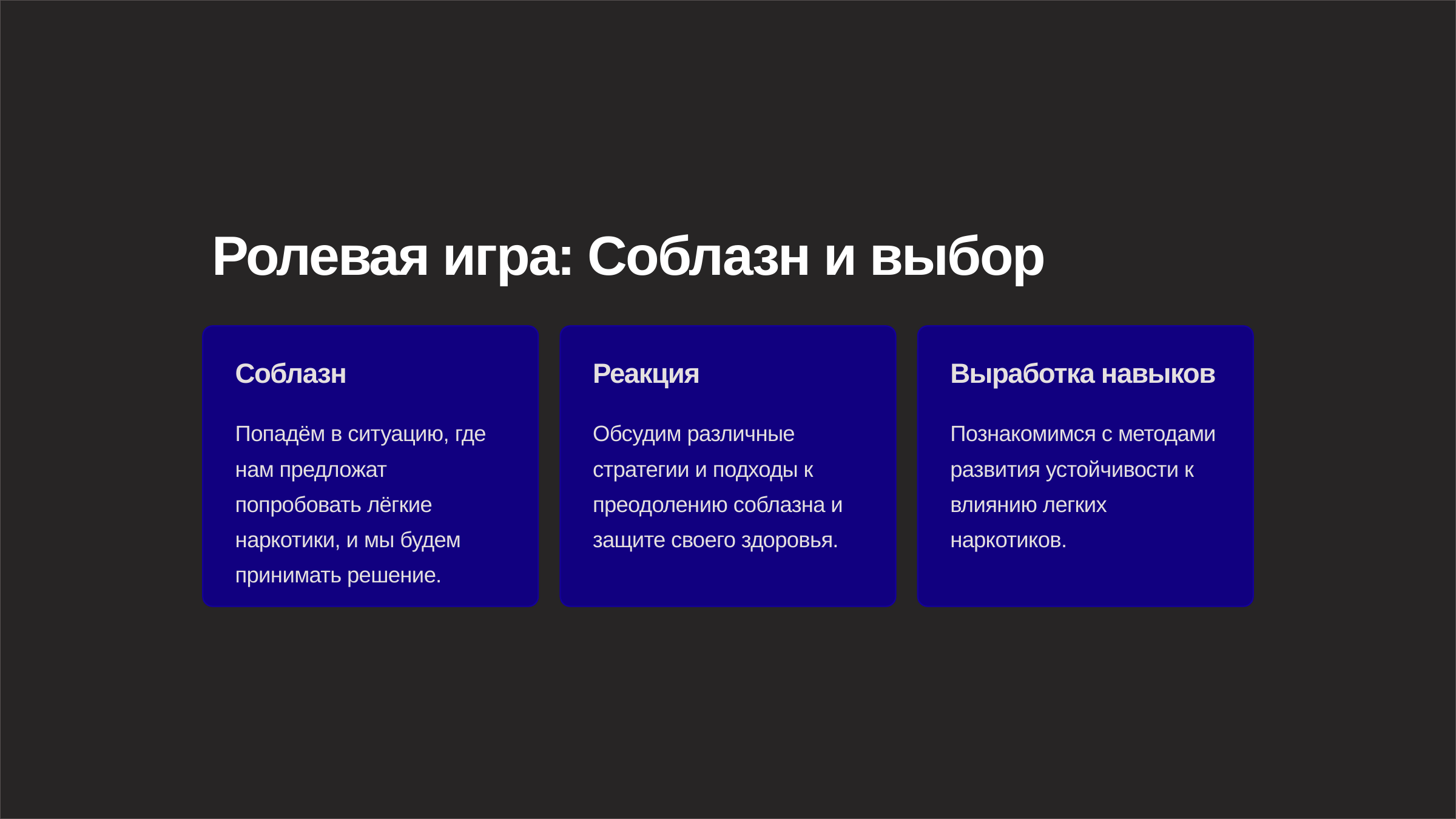

newUROKI.net
Ролевая игра: Соблазн и выбор

Соблазн
Реакция
Выработка навыков
Попадём в ситуацию, где нам предложат попробовать лёгкие наркотики, и мы будем принимать решение.
Обсудим различные стратегии и подходы к преодолению соблазна и защите своего здоровья.
Познакомимся с методами развития устойчивости к влиянию легких наркотиков.